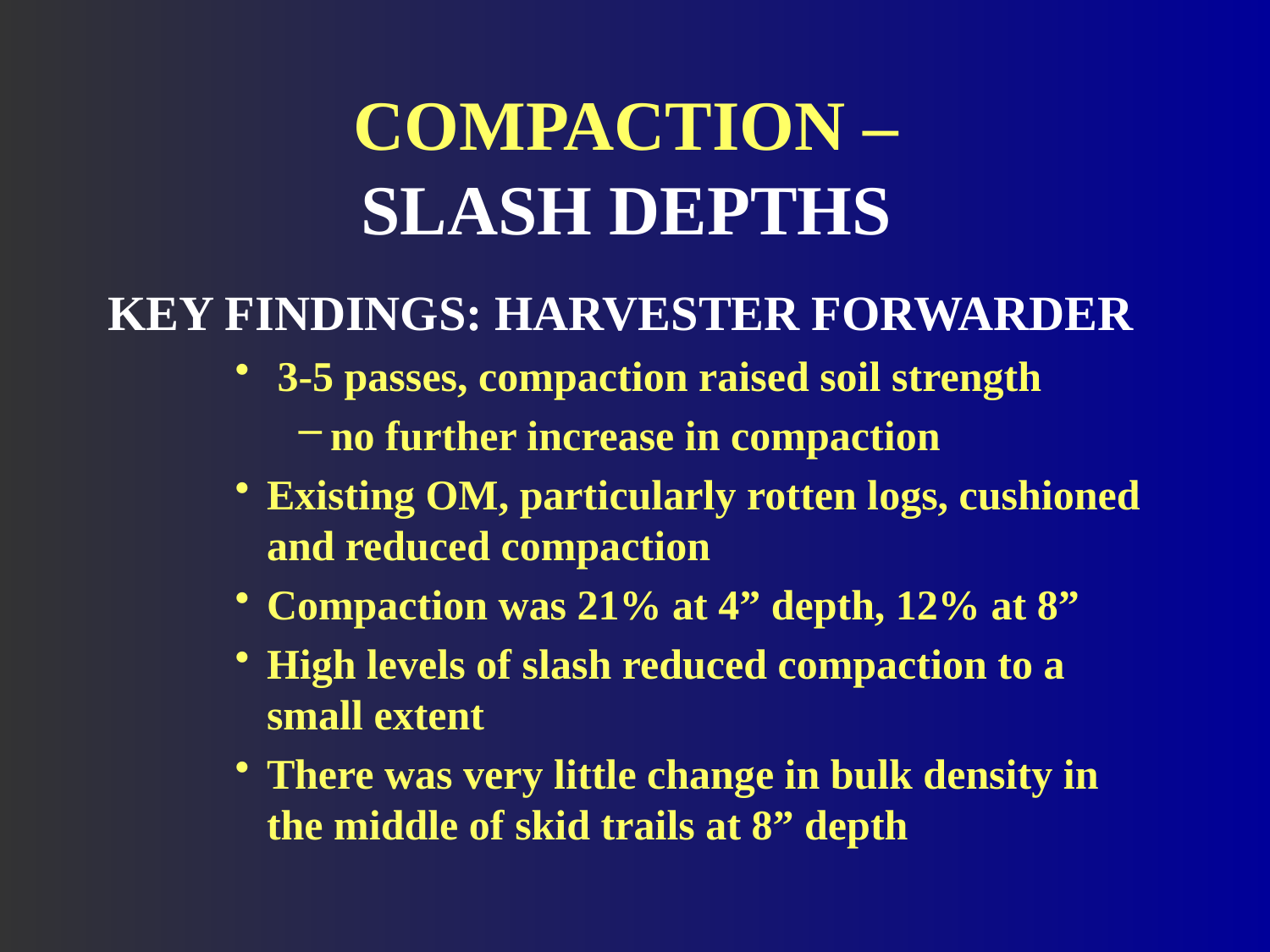

# COMPACTION – SLASH DEPTHS
KEY FINDINGS: HARVESTER FORWARDER
 3-5 passes, compaction raised soil strength
no further increase in compaction
Existing OM, particularly rotten logs, cushioned and reduced compaction
Compaction was 21% at 4” depth, 12% at 8”
High levels of slash reduced compaction to a small extent
There was very little change in bulk density in the middle of skid trails at 8” depth